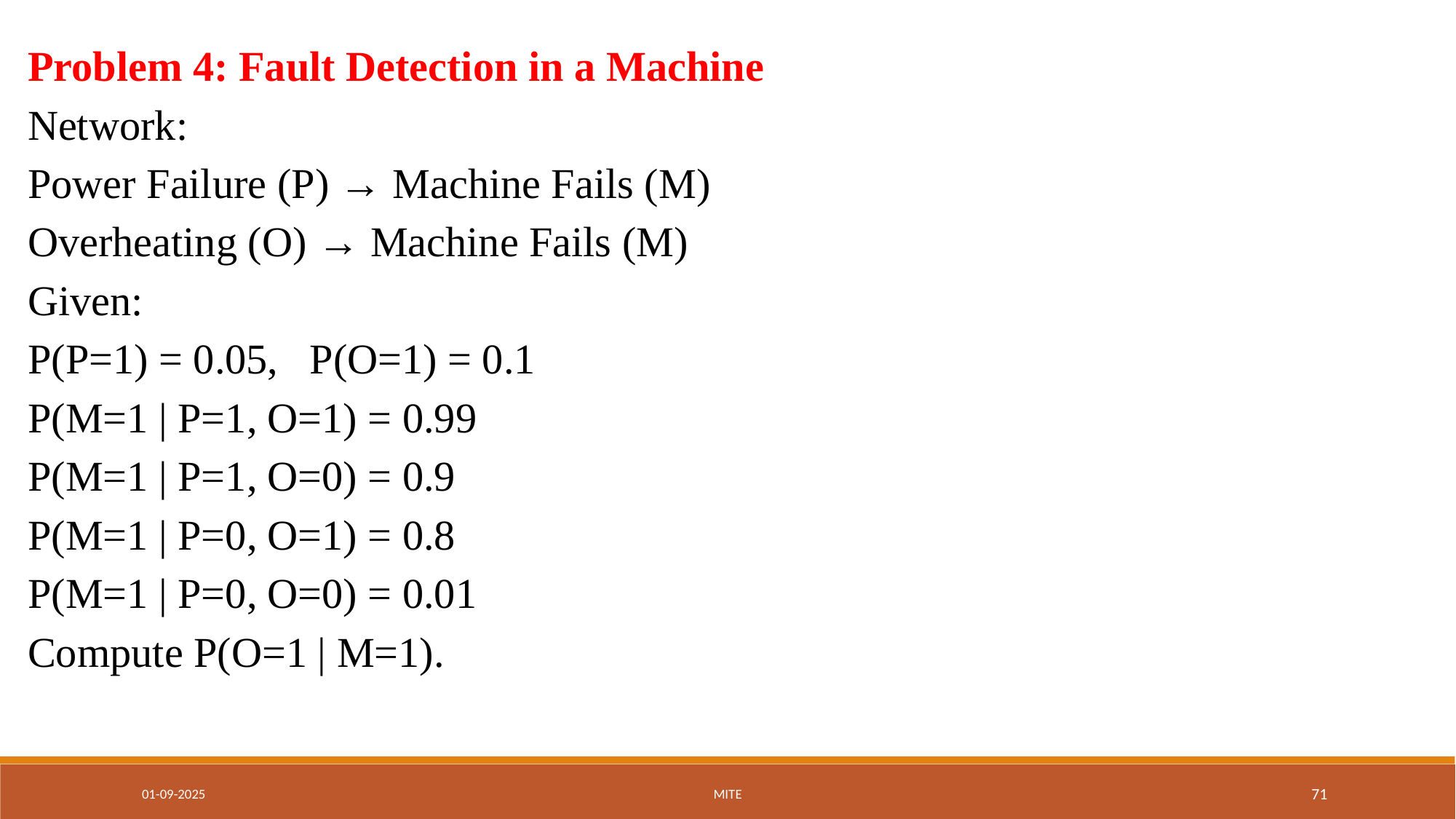

Problem 4: Fault Detection in a Machine
Network:
Power Failure (P) → Machine Fails (M)
Overheating (O) → Machine Fails (M)
Given:
P(P=1) = 0.05,   P(O=1) = 0.1
P(M=1 | P=1, O=1) = 0.99
P(M=1 | P=1, O=0) = 0.9
P(M=1 | P=0, O=1) = 0.8
P(M=1 | P=0, O=0) = 0.01
Compute P(O=1 | M=1).
01-09-2025
MITE
71